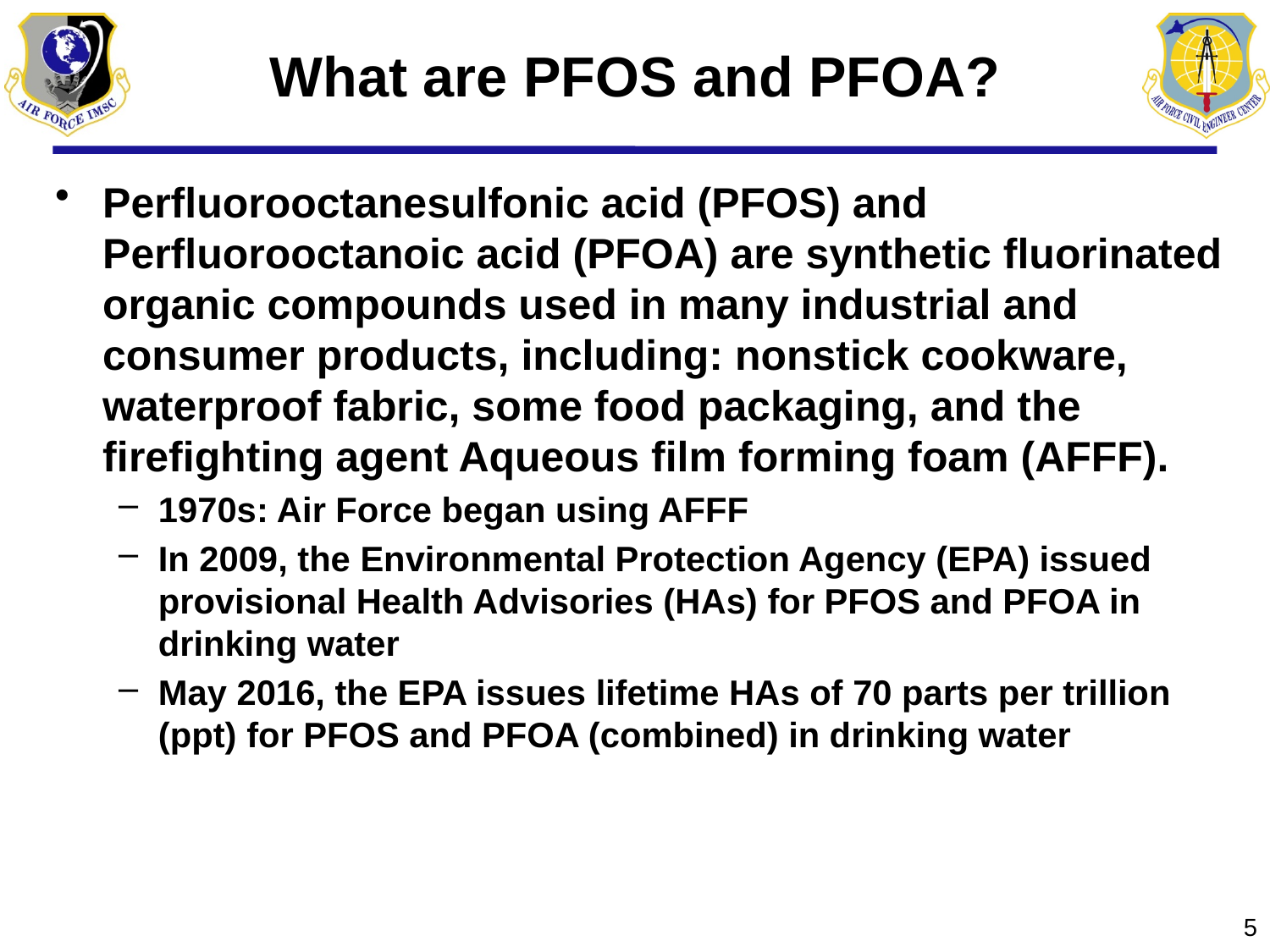

# What are PFOS and PFOA?
Perfluorooctanesulfonic acid (PFOS) and Perfluorooctanoic acid (PFOA) are synthetic fluorinated organic compounds used in many industrial and consumer products, including: nonstick cookware, waterproof fabric, some food packaging, and the firefighting agent Aqueous film forming foam (AFFF).
1970s: Air Force began using AFFF
In 2009, the Environmental Protection Agency (EPA) issued provisional Health Advisories (HAs) for PFOS and PFOA in drinking water
May 2016, the EPA issues lifetime HAs of 70 parts per trillion (ppt) for PFOS and PFOA (combined) in drinking water

5